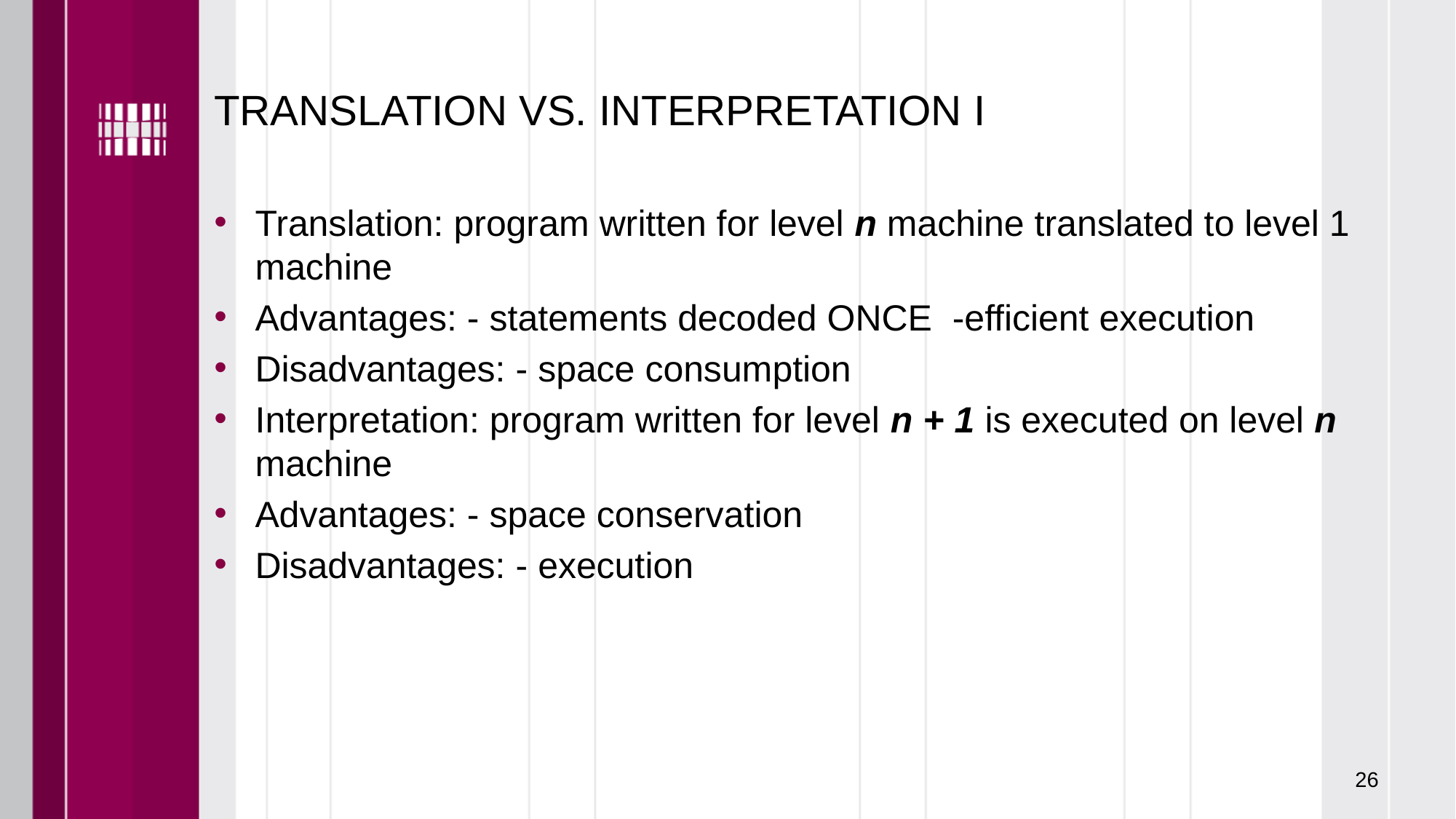

# TRANSLATION VS. INTERPRETATION I
Translation: program written for level n machine translated to level 1 machine
Advantages: - statements decoded ONCE  -efficient execution
Disadvantages: - space consumption
Interpretation: program written for level n + 1 is executed on level n machine
Advantages: - space conservation
Disadvantages: - execution

26